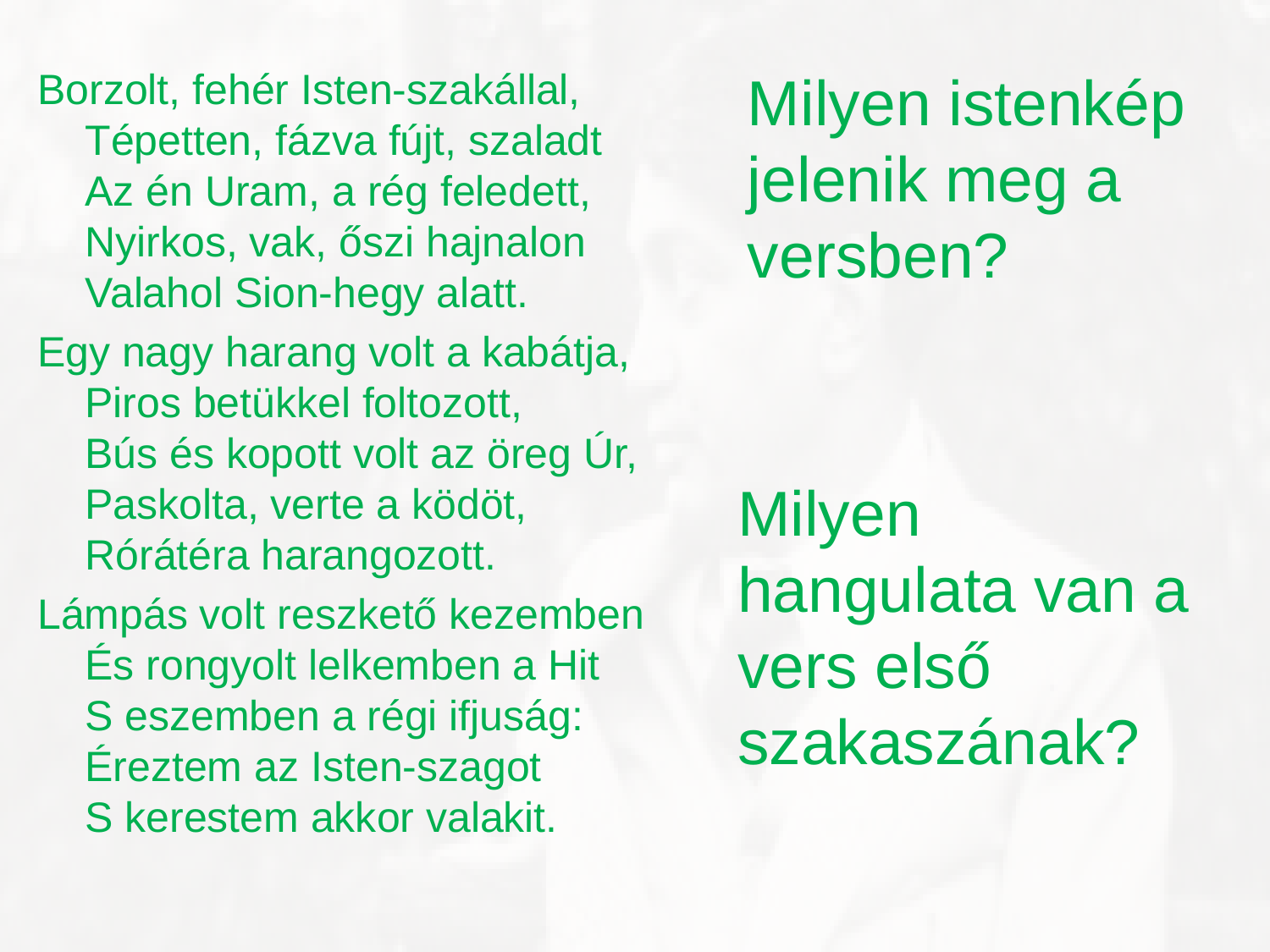

Borzolt, fehér Isten-szakállal,
Tépetten, fázva fújt, szaladt
Az én Uram, a rég feledett,
Nyirkos, vak, őszi hajnalon
Valahol Sion-hegy alatt.
Egy nagy harang volt a kabátja,
Piros betükkel foltozott,
Bús és kopott volt az öreg Úr,
Paskolta, verte a ködöt,
Rórátéra harangozott.
Lámpás volt reszkető kezemben
És rongyolt lelkemben a Hit
S eszemben a régi ifjuság:
Éreztem az Isten-szagot
S kerestem akkor valakit.

Milyen istenkép jelenik meg a versben?
Milyen hangulata van a vers első szakaszának?